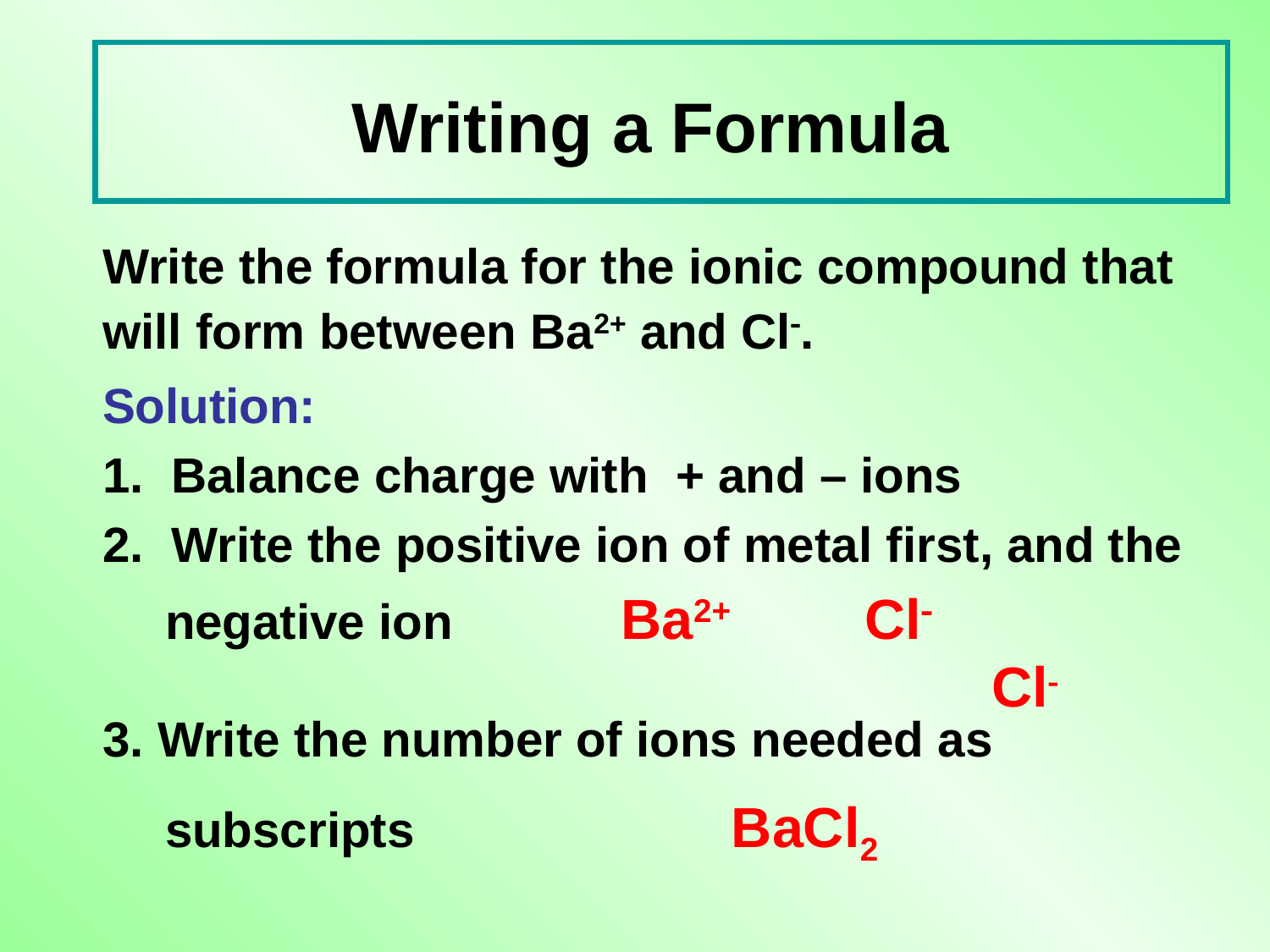

# Writing a Formula
	Write the formula for the ionic compound that will form between Ba2+ and Cl−.
	Solution:
	1.  Balance charge with  + and – ions
	2.  Write the positive ion of metal first, and the
        negative ion 	          Ba2+     	Cl−                              	    					     	Cl−
	3. Write the number of ions needed as
        subscripts 		               BaCl2